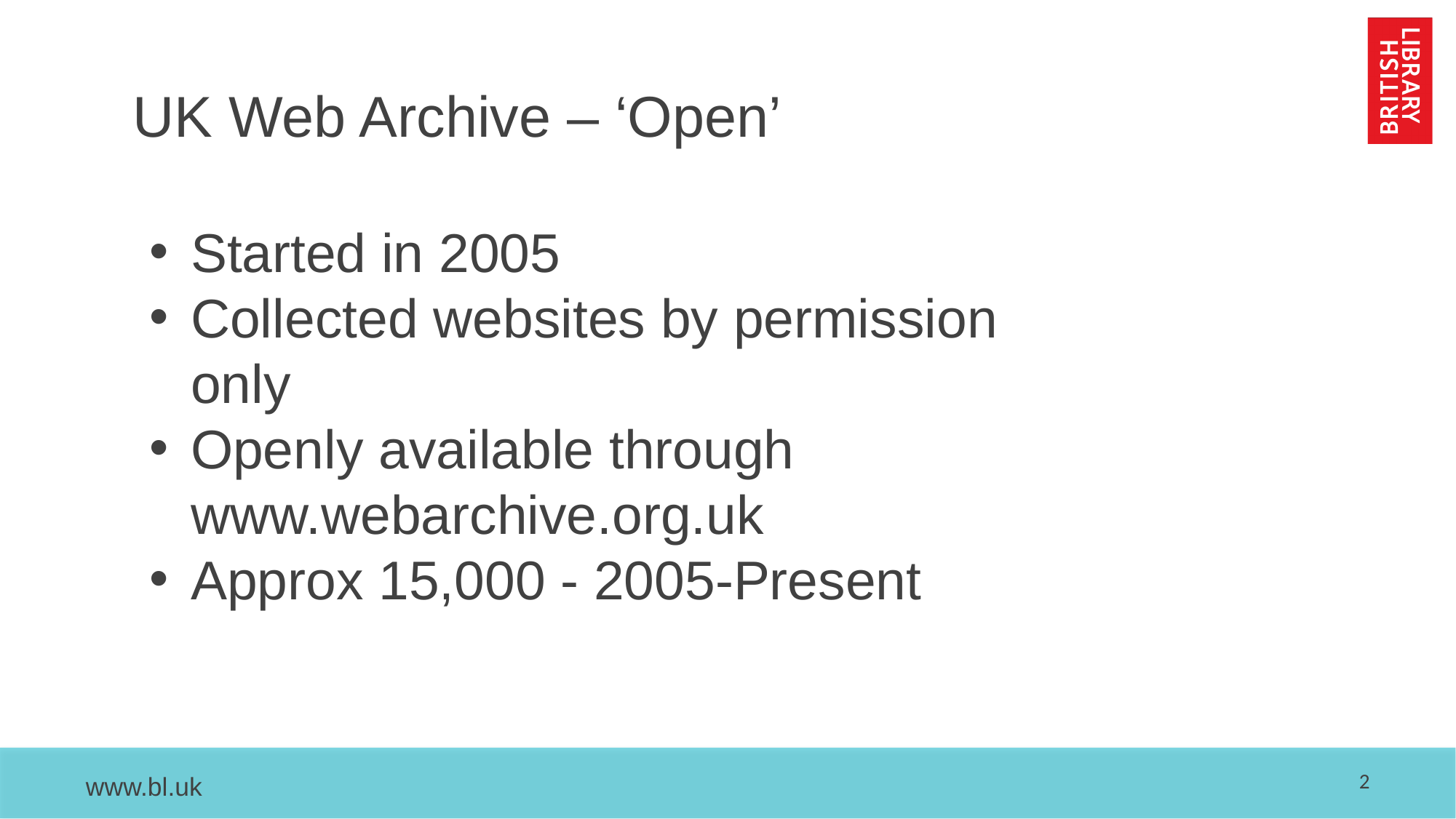

UK Web Archive – ‘Open’
Started in 2005
Collected websites by permission only
Openly available through www.webarchive.org.uk
Approx 15,000 - 2005-Present

2